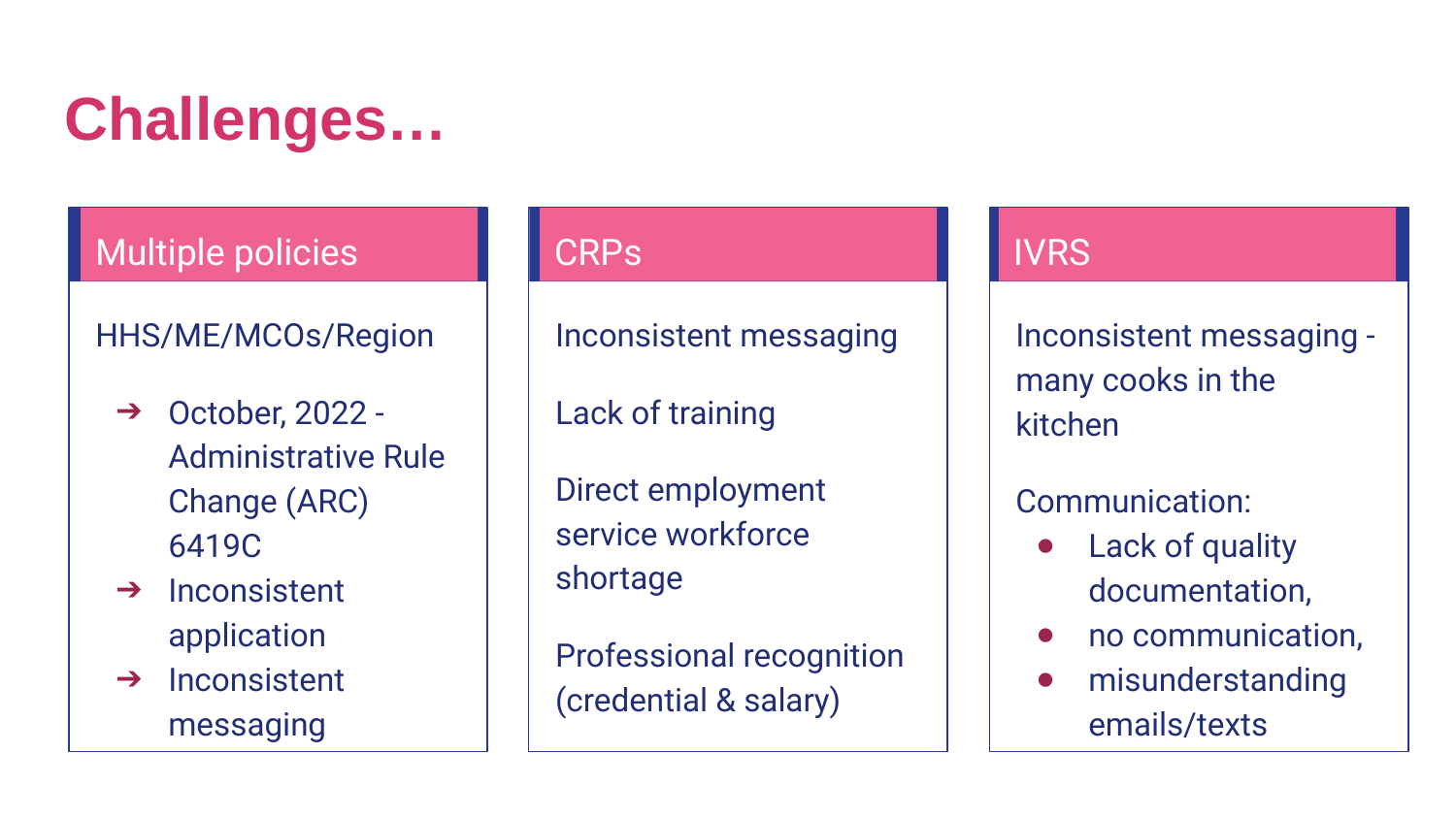

# Challenges…

Multiple policies

CRPs

IVRS
HHS/ME/MCOs/Region
October, 2022 - Administrative Rule Change (ARC) 6419C
Inconsistent application
Inconsistent messaging
Inconsistent messaging
Lack of training
Direct employment service workforce shortage
Professional recognition (credential & salary)
Inconsistent messaging - many cooks in the kitchen
Communication:
Lack of quality documentation,
no communication,
misunderstanding emails/texts